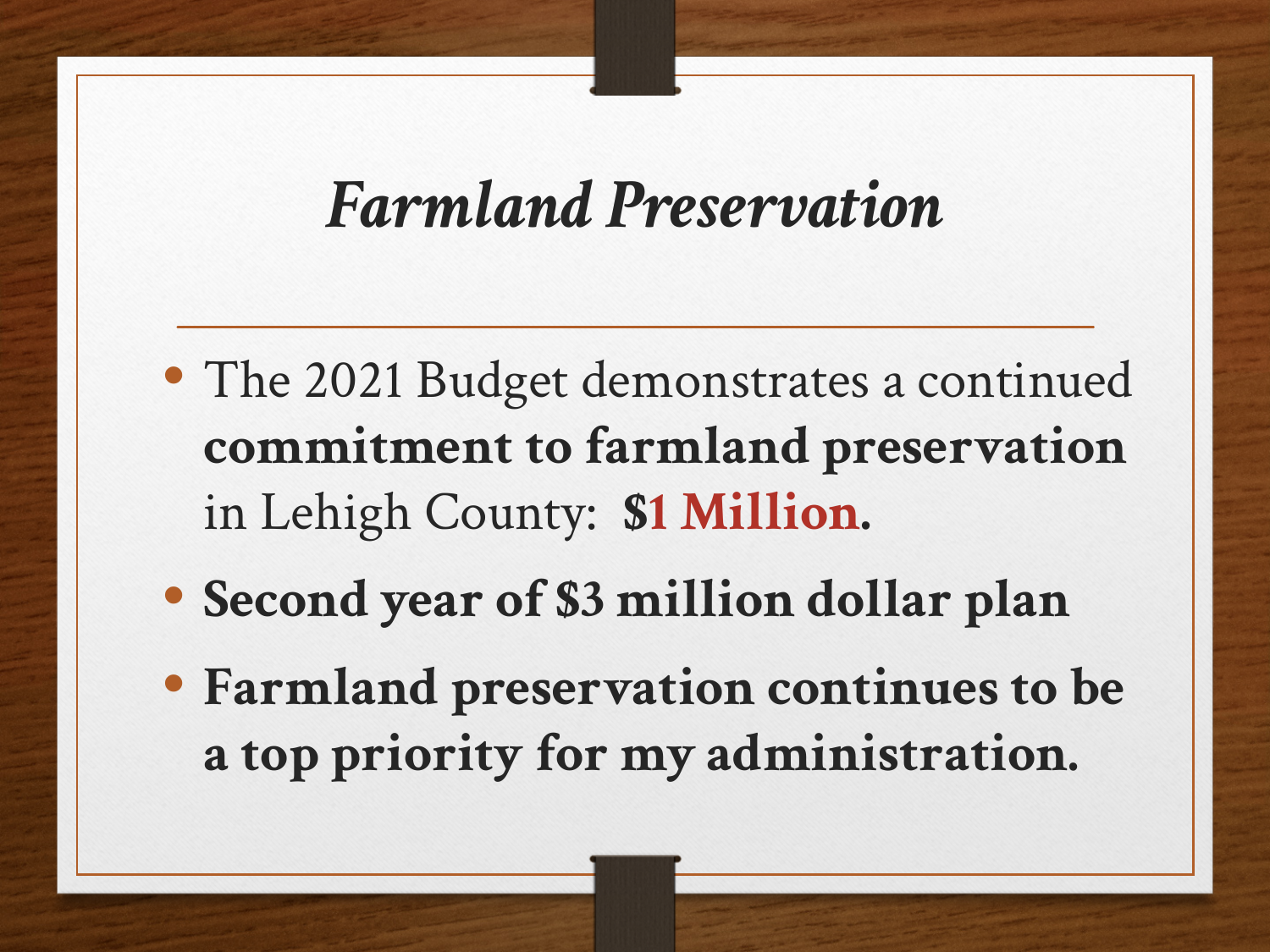

# Farmland Preservation
The 2021 Budget demonstrates a continued commitment to farmland preservation in Lehigh County:  $1 Million.
Second year of $3 million dollar plan
Farmland preservation continues to be a top priority for my administration.